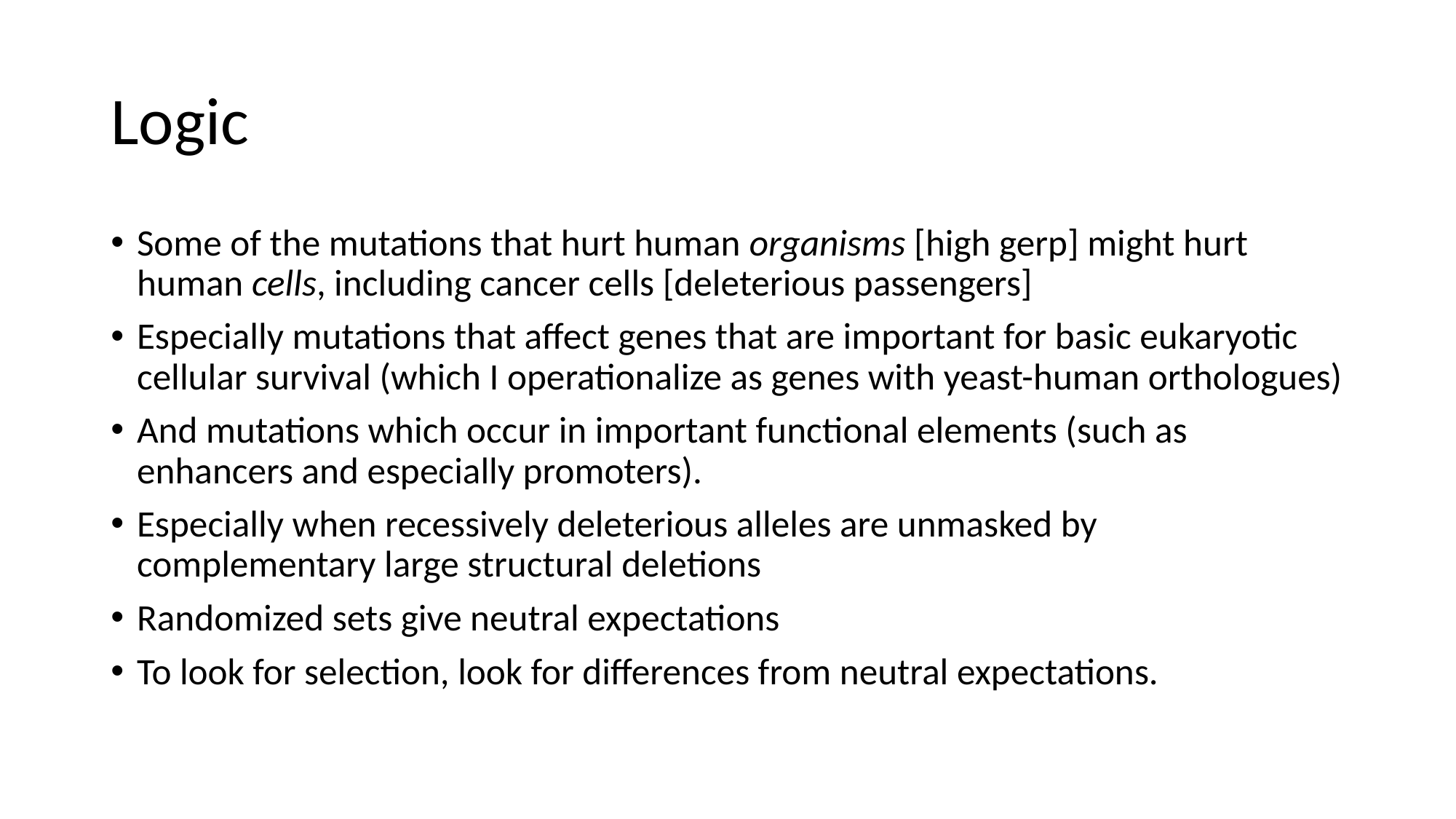

# Logic
Some of the mutations that hurt human organisms [high gerp] might hurt human cells, including cancer cells [deleterious passengers]
Especially mutations that affect genes that are important for basic eukaryotic cellular survival (which I operationalize as genes with yeast-human orthologues)
And mutations which occur in important functional elements (such as enhancers and especially promoters).
Especially when recessively deleterious alleles are unmasked by complementary large structural deletions
Randomized sets give neutral expectations
To look for selection, look for differences from neutral expectations.